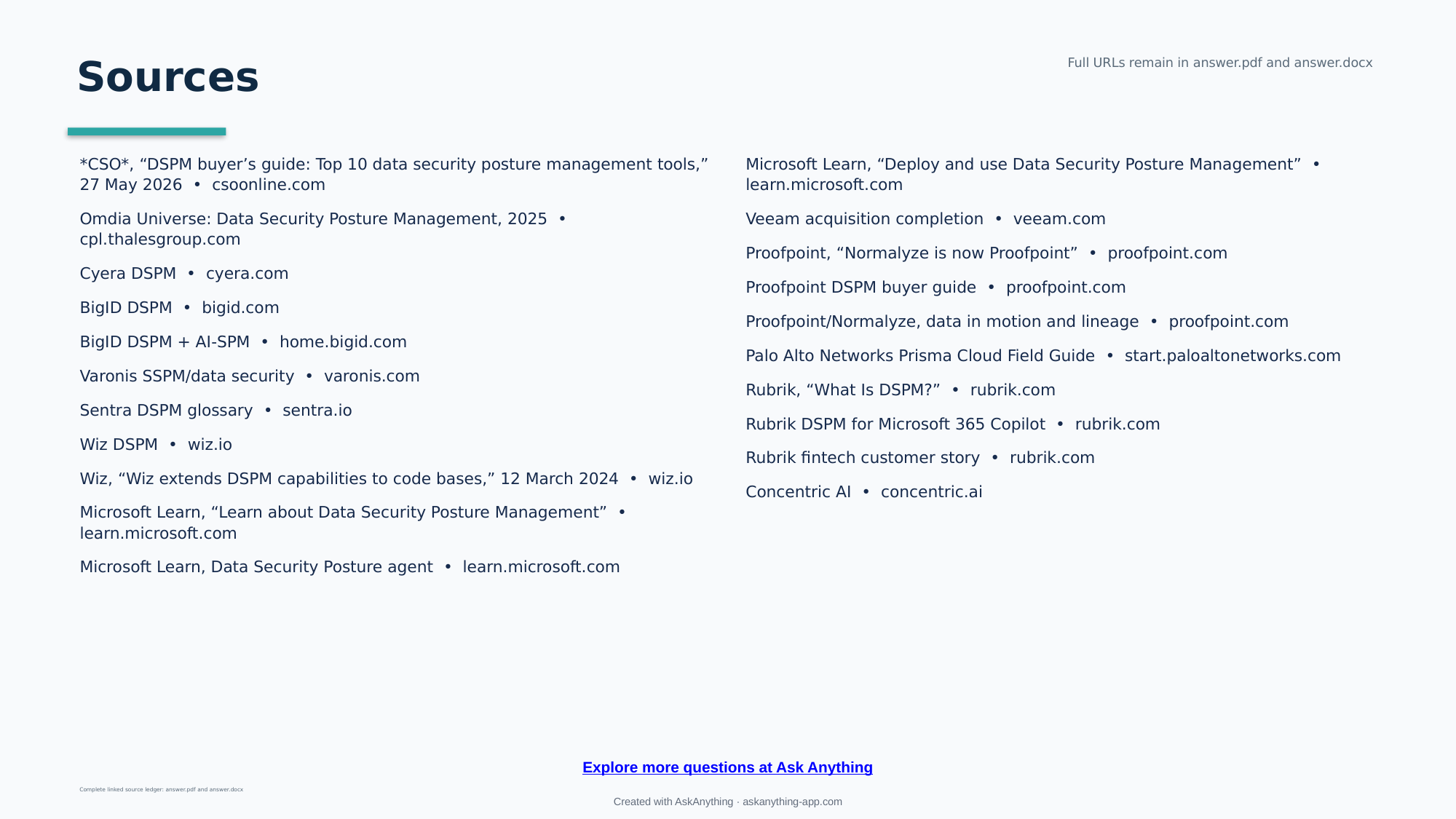

Sources
Full URLs remain in answer.pdf and answer.docx

*CSO*, “DSPM buyer’s guide: Top 10 data security posture management tools,” 27 May 2026  •  csoonline.com
Omdia Universe: Data Security Posture Management, 2025  •  cpl.thalesgroup.com
Cyera DSPM  •  cyera.com
BigID DSPM  •  bigid.com
BigID DSPM + AI-SPM  •  home.bigid.com
Varonis SSPM/data security  •  varonis.com
Sentra DSPM glossary  •  sentra.io
Wiz DSPM  •  wiz.io
Wiz, “Wiz extends DSPM capabilities to code bases,” 12 March 2024  •  wiz.io
Microsoft Learn, “Learn about Data Security Posture Management”  •  learn.microsoft.com
Microsoft Learn, Data Security Posture agent  •  learn.microsoft.com
Microsoft Learn, “Deploy and use Data Security Posture Management”  •  learn.microsoft.com
Veeam acquisition completion  •  veeam.com
Proofpoint, “Normalyze is now Proofpoint”  •  proofpoint.com
Proofpoint DSPM buyer guide  •  proofpoint.com
Proofpoint/Normalyze, data in motion and lineage  •  proofpoint.com
Palo Alto Networks Prisma Cloud Field Guide  •  start.paloaltonetworks.com
Rubrik, “What Is DSPM?”  •  rubrik.com
Rubrik DSPM for Microsoft 365 Copilot  •  rubrik.com
Rubrik fintech customer story  •  rubrik.com
Concentric AI  •  concentric.ai
Explore more questions at Ask Anything
Complete linked source ledger: answer.pdf and answer.docx
Created with AskAnything · askanything-app.com